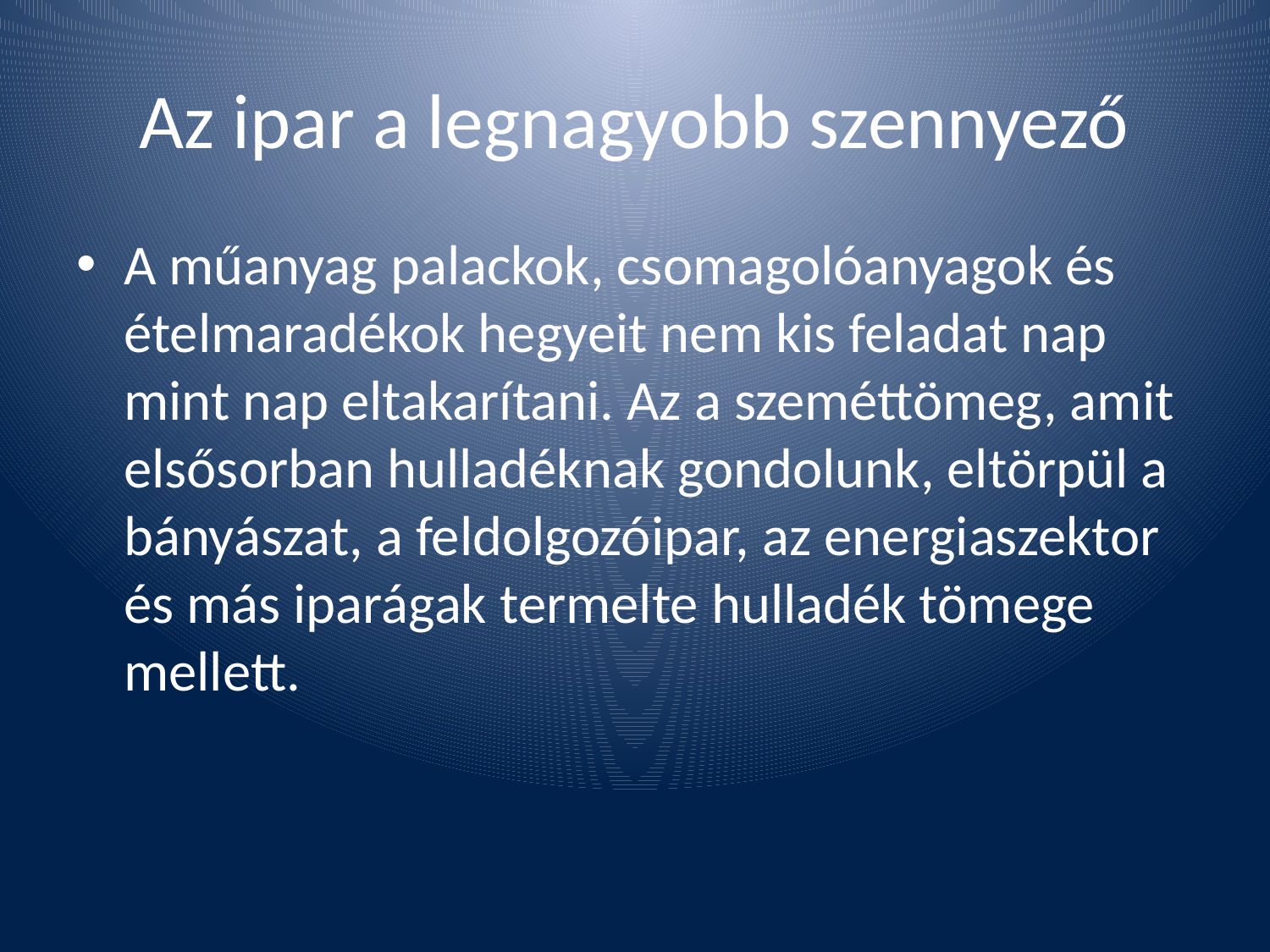

# Az ipar a legnagyobb szennyező
A műanyag palackok, csomagolóanyagok és ételmaradékok hegyeit nem kis feladat nap mint nap eltakarítani. Az a szeméttömeg, amit elsősorban hulladéknak gondolunk, eltörpül a bányászat, a feldolgozóipar, az energiaszektor és más iparágak termelte hulladék tömege mellett.